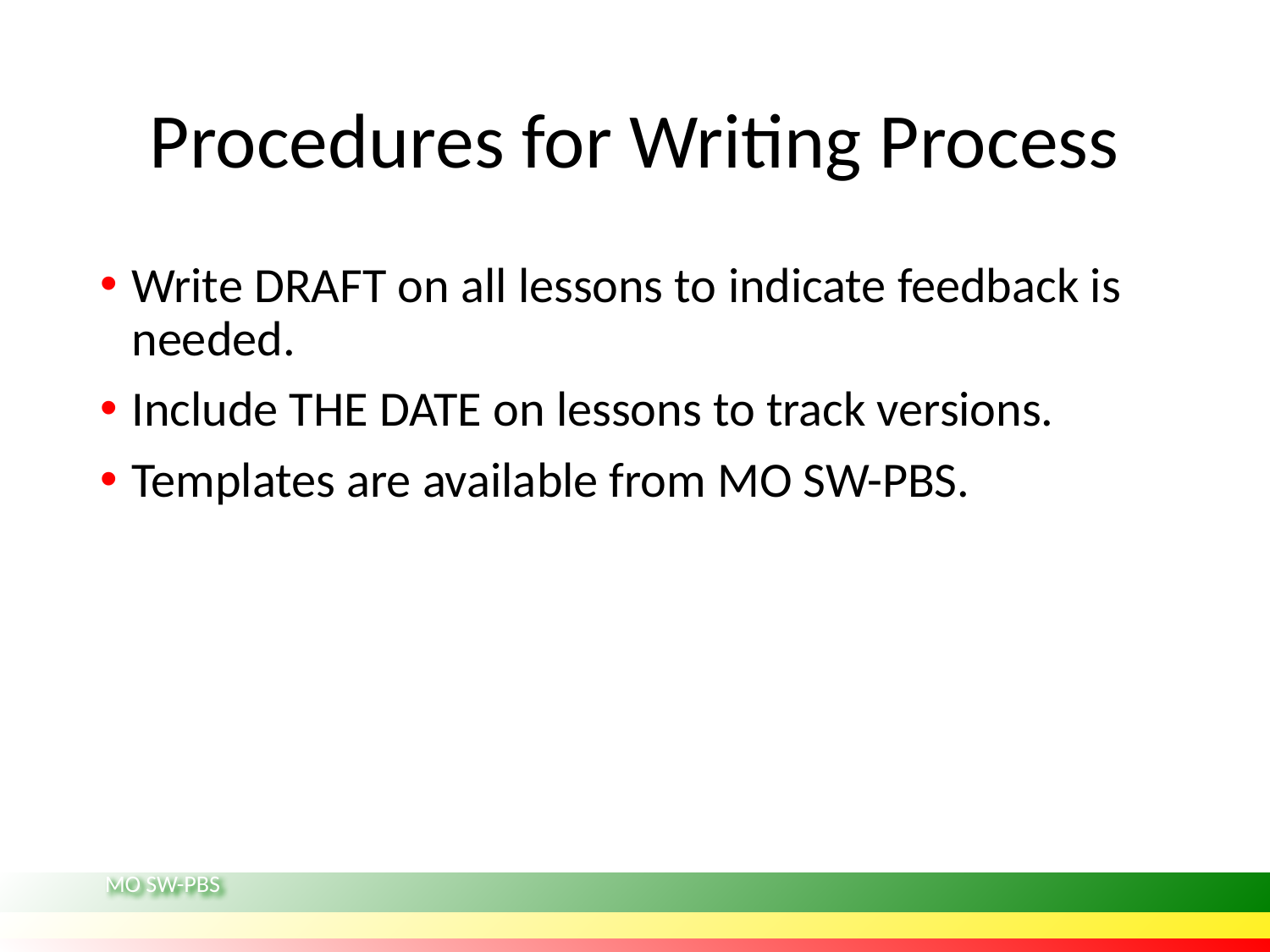

# Procedures for Writing Process
Write DRAFT on all lessons to indicate feedback is needed.
Include THE DATE on lessons to track versions.
Templates are available from MO SW-PBS.